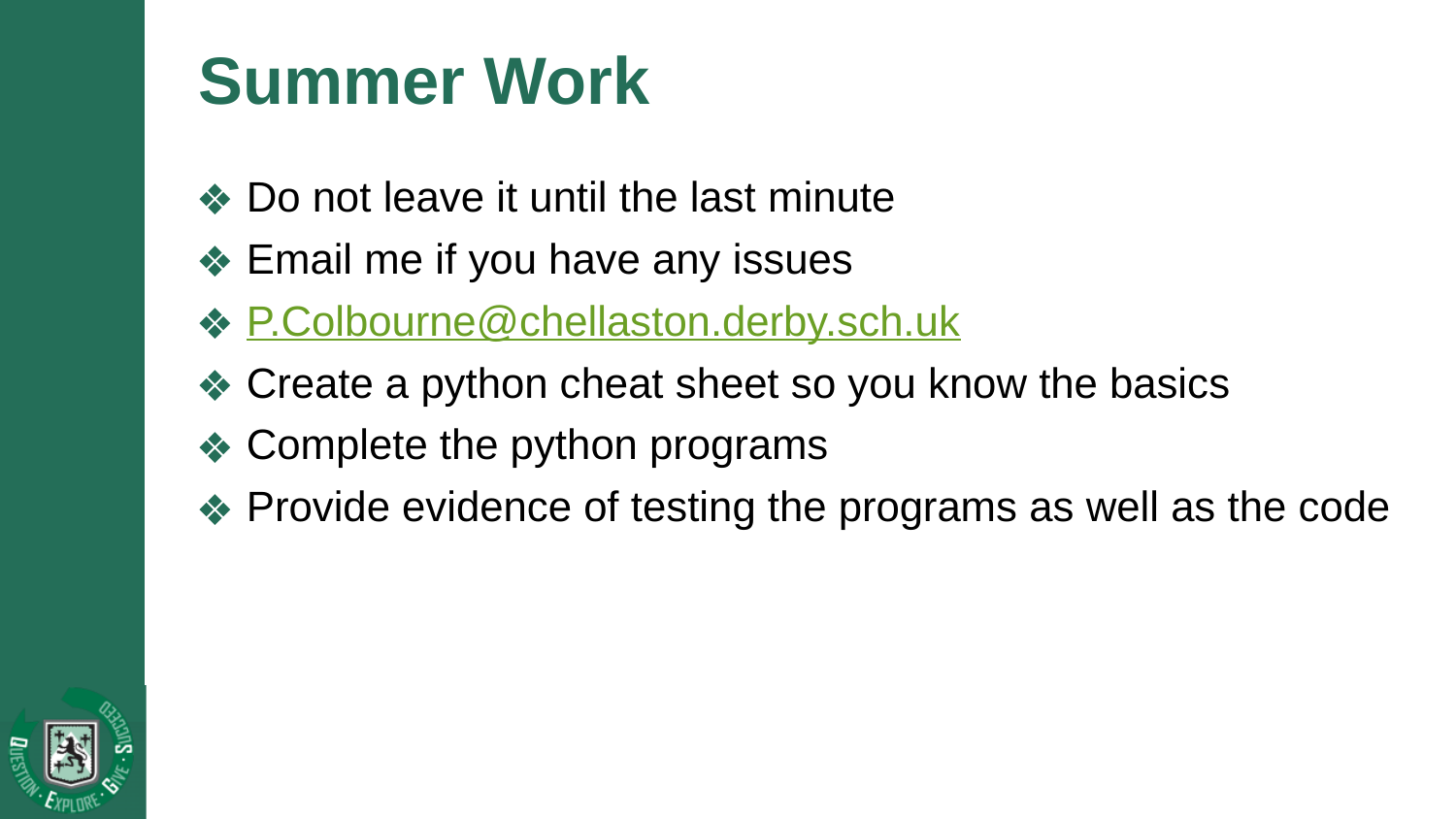

# Summer Work
Do not leave it until the last minute
Email me if you have any issues
P.Colbourne@chellaston.derby.sch.uk
Create a python cheat sheet so you know the basics
Complete the python programs
Provide evidence of testing the programs as well as the code